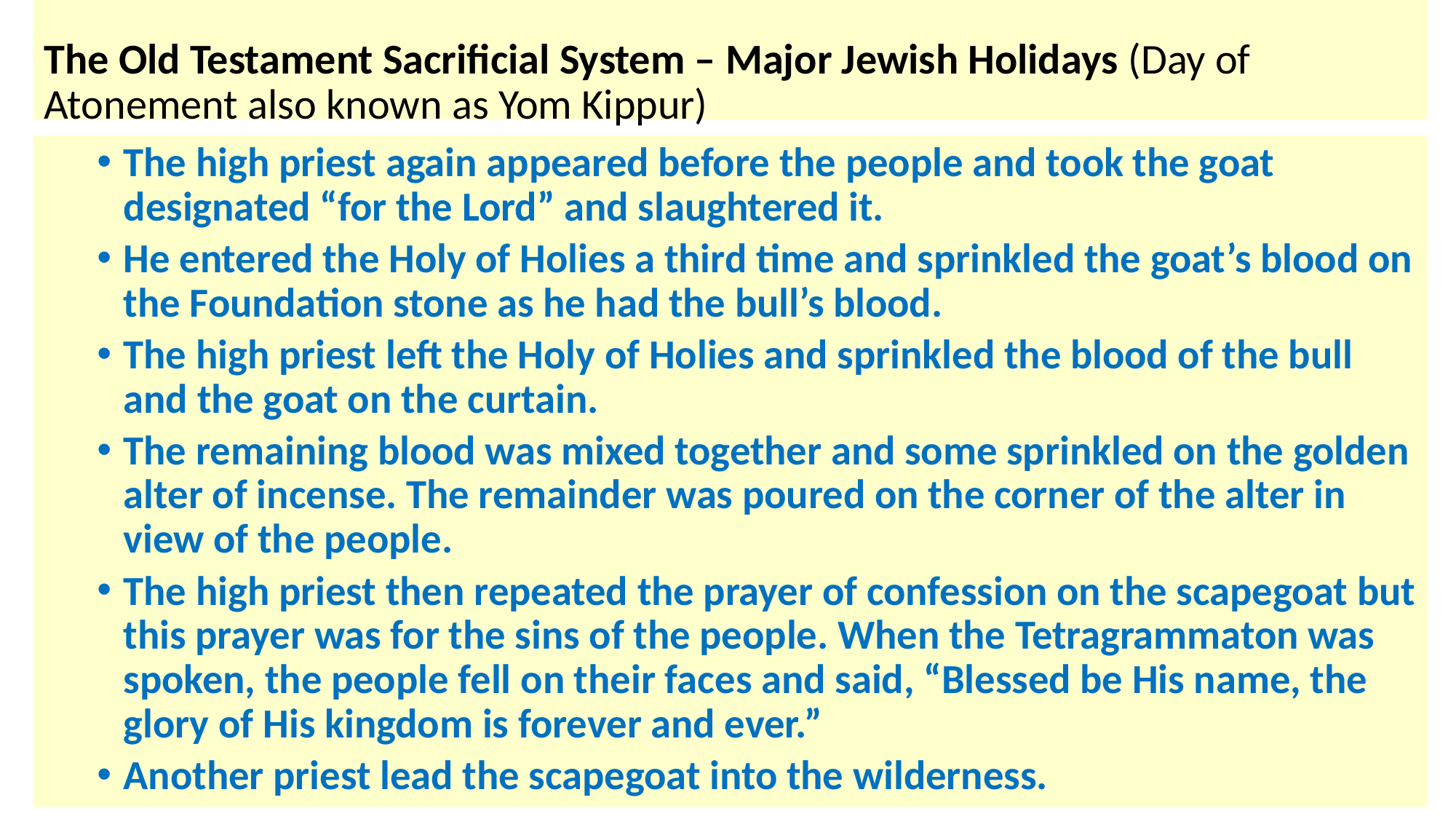

# The Old Testament Sacrificial System – Major Jewish Holidays (Day of Atonement also known as Yom Kippur)
The high priest again appeared before the people and took the goat designated “for the Lord” and slaughtered it.
He entered the Holy of Holies a third time and sprinkled the goat’s blood on the Foundation stone as he had the bull’s blood.
The high priest left the Holy of Holies and sprinkled the blood of the bull and the goat on the curtain.
The remaining blood was mixed together and some sprinkled on the golden alter of incense. The remainder was poured on the corner of the alter in view of the people.
The high priest then repeated the prayer of confession on the scapegoat but this prayer was for the sins of the people. When the Tetragrammaton was spoken, the people fell on their faces and said, “Blessed be His name, the glory of His kingdom is forever and ever.”
Another priest lead the scapegoat into the wilderness.